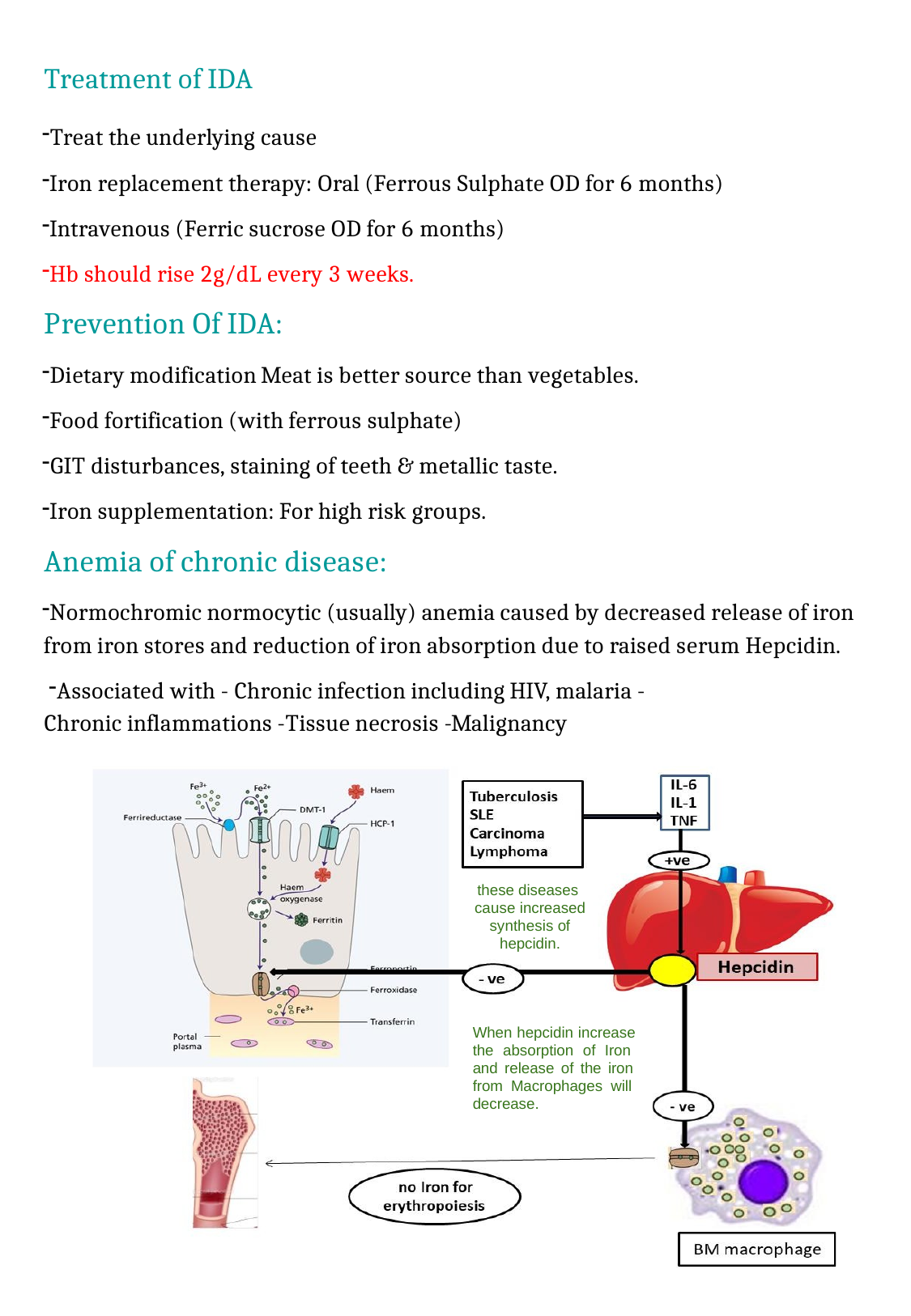

Treatment of IDA

Treat the underlying cause
Iron replacement therapy: Oral (Ferrous Sulphate OD for 6 months)
Intravenous (Ferric sucrose OD for 6 months)
Hb should rise 2g/dL every 3 weeks.
Prevention Of IDA:
Dietary modification Meat is better source than vegetables.
Food fortification (with ferrous sulphate)
GIT disturbances, staining of teeth & metallic taste.
Iron supplementation: For high risk groups.
Anemia of chronic disease:
Normochromic normocytic (usually) anemia caused by decreased release of iron  from iron stores and reduction of iron absorption due to raised serum Hepcidin.
Associated with - Chronic infection including HIV, malaria -  Chronic inflammations -Tissue necrosis -Malignancy

these diseases  cause increased  synthesis of  hepcidin.
When hepcidin increase  the absorption of Iron  and release of the iron  from Macrophages will  decrease.